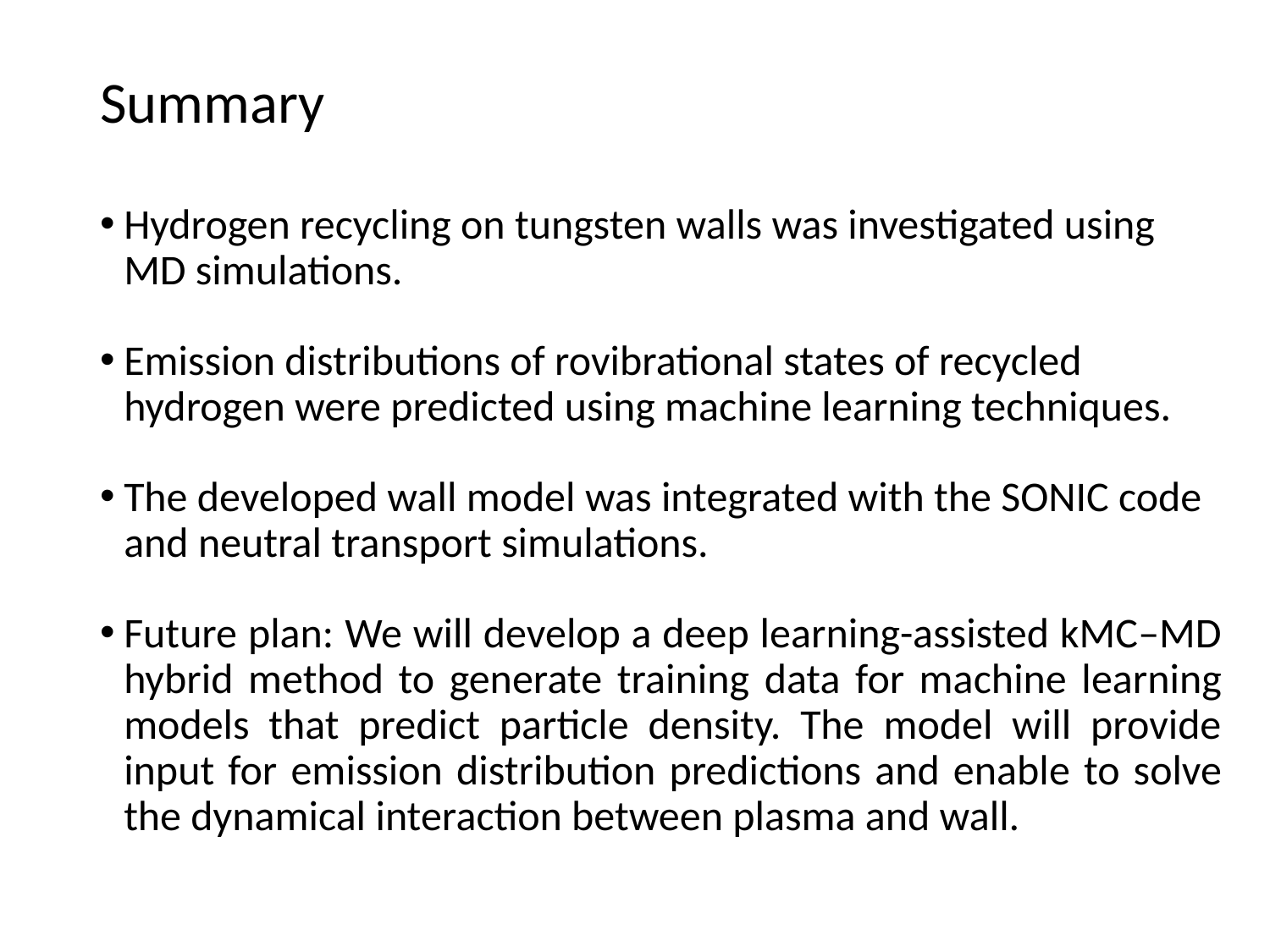

# Summary
Hydrogen recycling on tungsten walls was investigated using MD simulations.
Emission distributions of rovibrational states of recycled hydrogen were predicted using machine learning techniques.
The developed wall model was integrated with the SONIC code and neutral transport simulations.
Future plan: We will develop a deep learning-assisted kMC–MD hybrid method to generate training data for machine learning models that predict particle density. The model will provide input for emission distribution predictions and enable to solve the dynamical interaction between plasma and wall.